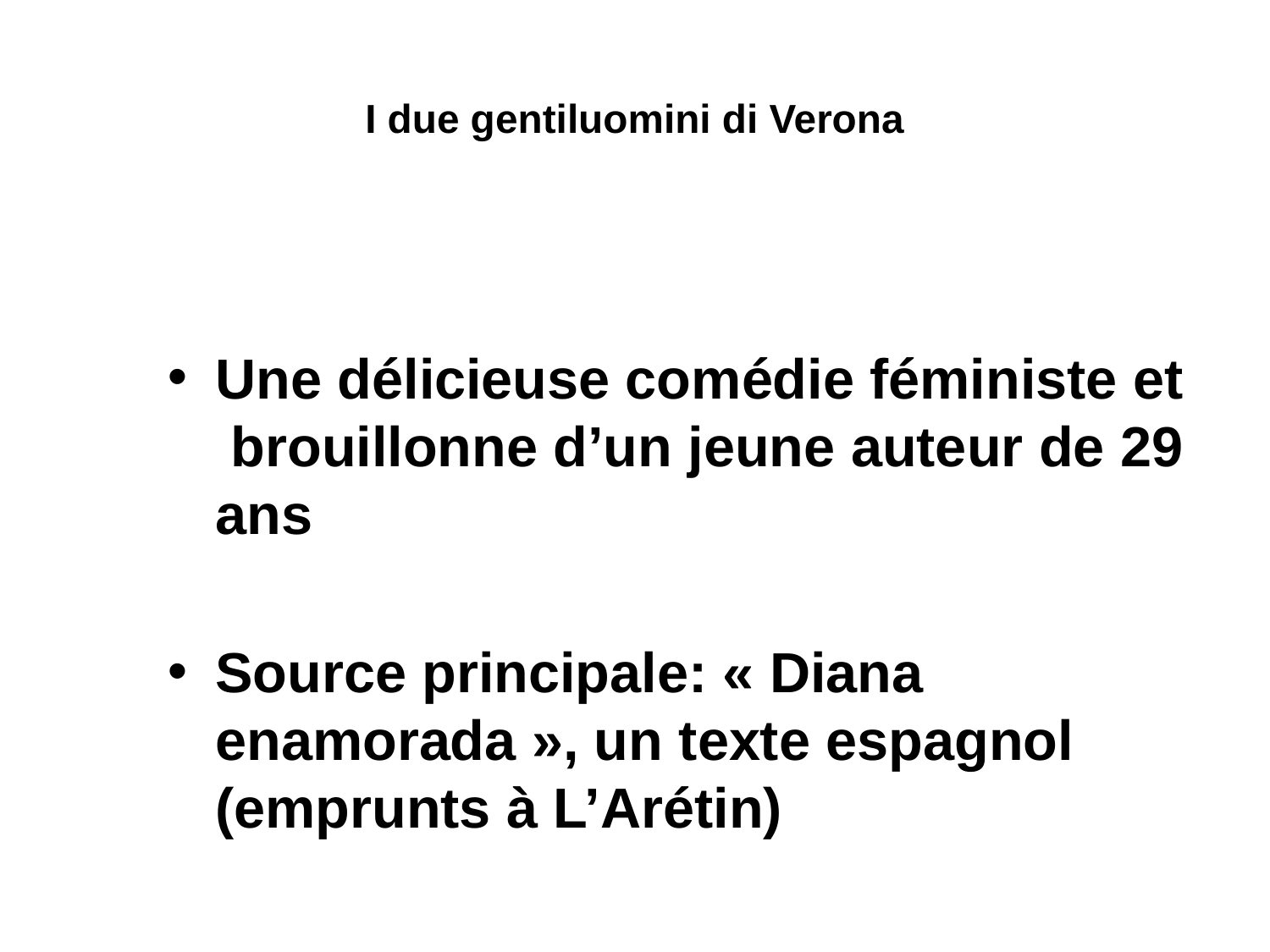

# I due gentiluomini di Verona
Une délicieuse comédie féministe et  brouillonne d’un jeune auteur de 29 ans

Source principale: « Diana enamorada », un texte espagnol (emprunts à L’Arétin)